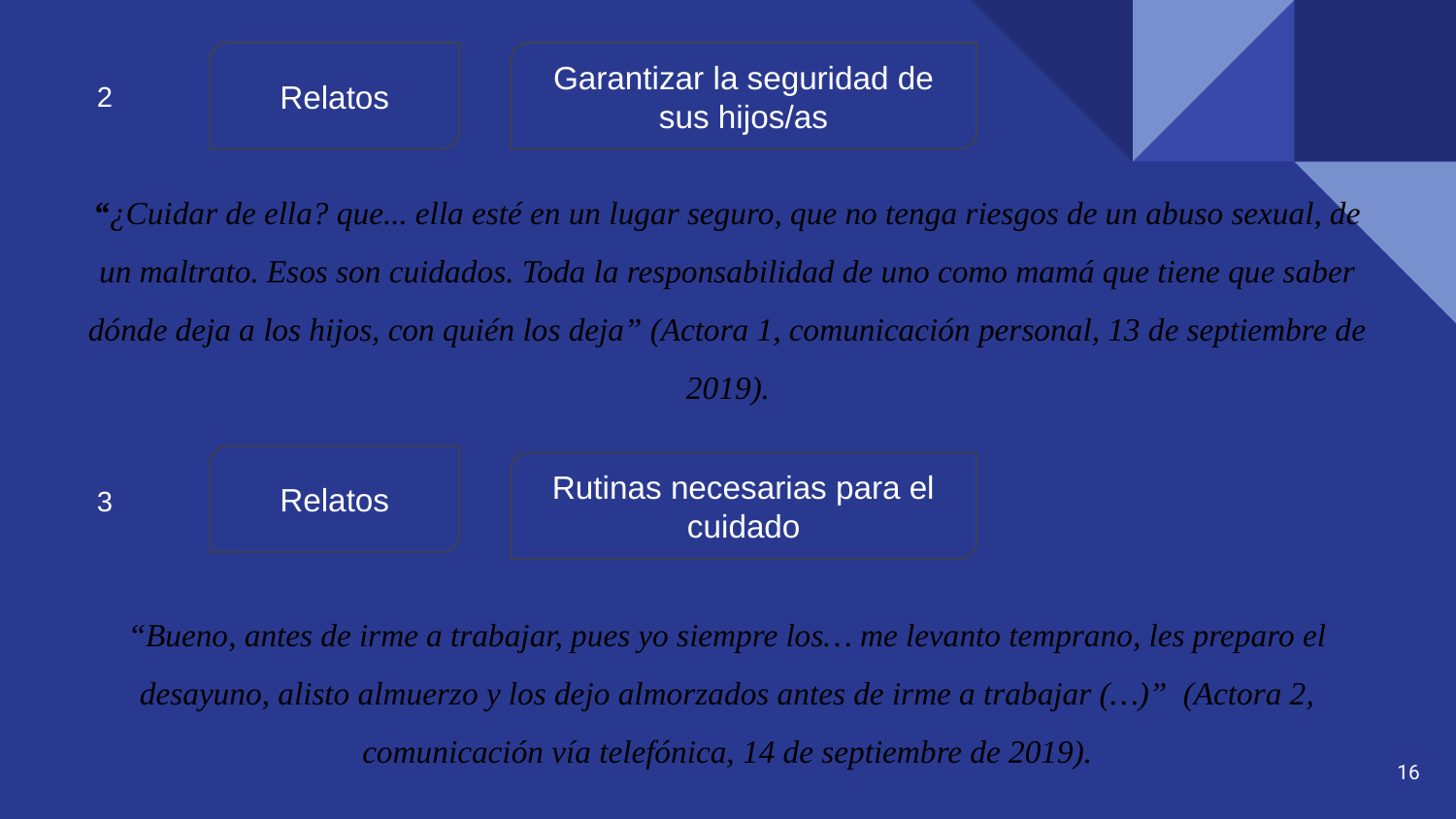

Relatos
Garantizar la seguridad de sus hijos/as
2
“¿Cuidar de ella? que... ella esté en un lugar seguro, que no tenga riesgos de un abuso sexual, de un maltrato. Esos son cuidados. Toda la responsabilidad de uno como mamá que tiene que saber dónde deja a los hijos, con quién los deja” (Actora 1, comunicación personal, 13 de septiembre de 2019).

“Bueno, antes de irme a trabajar, pues yo siempre los… me levanto temprano, les preparo el desayuno, alisto almuerzo y los dejo almorzados antes de irme a trabajar (…)”  (Actora 2, comunicación vía telefónica, 14 de septiembre de 2019).

Relatos
Rutinas necesarias para el cuidado
3
16